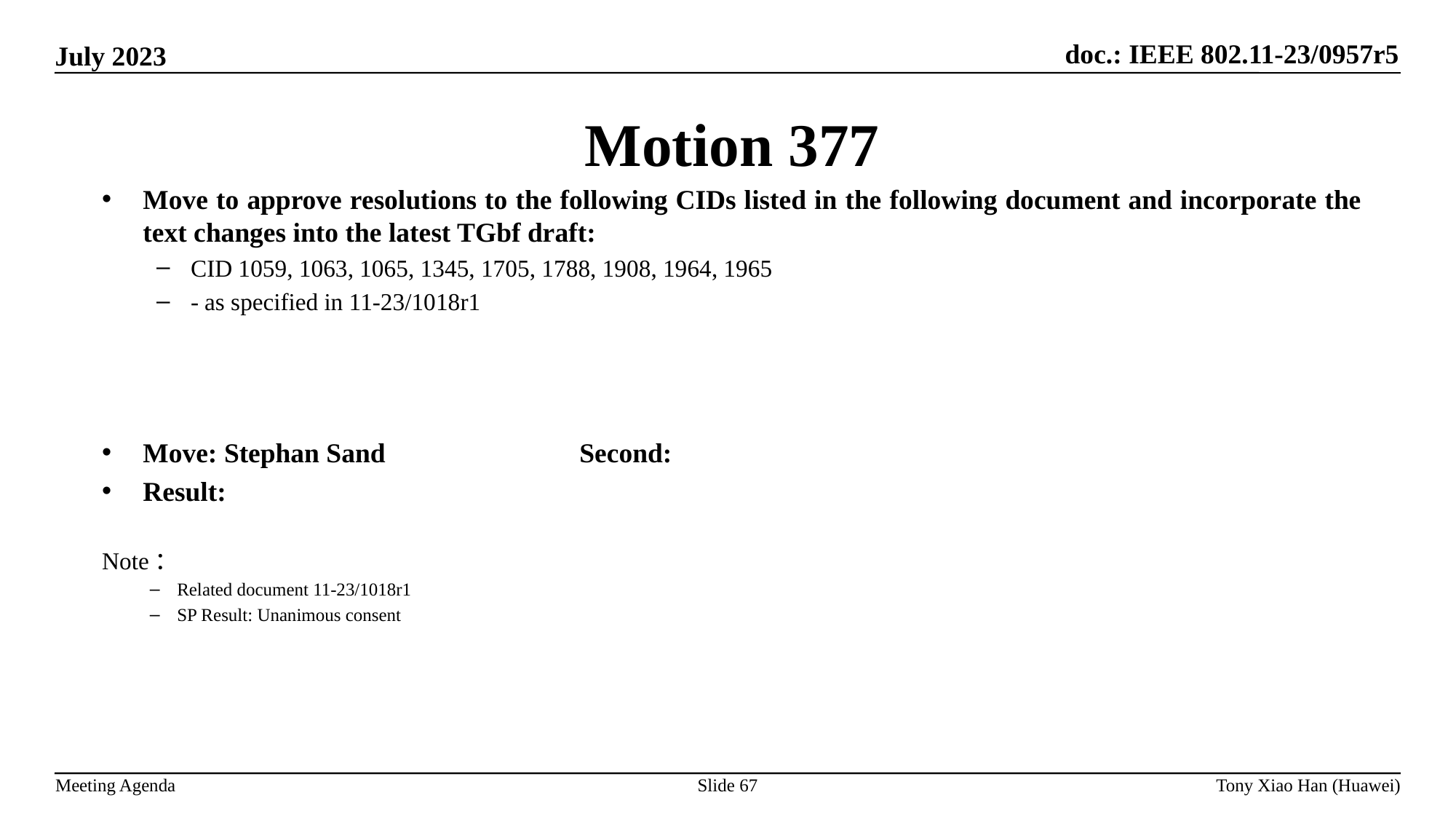

Motion 377

Move to approve resolutions to the following CIDs listed in the following document and incorporate the text changes into the latest TGbf draft:
CID 1059, 1063, 1065, 1345, 1705, 1788, 1908, 1964, 1965
- as specified in 11-23/1018r1

Move: Stephan Sand  		Second:
Result:

Note：
Related document 11-23/1018r1
SP Result: Unanimous consent